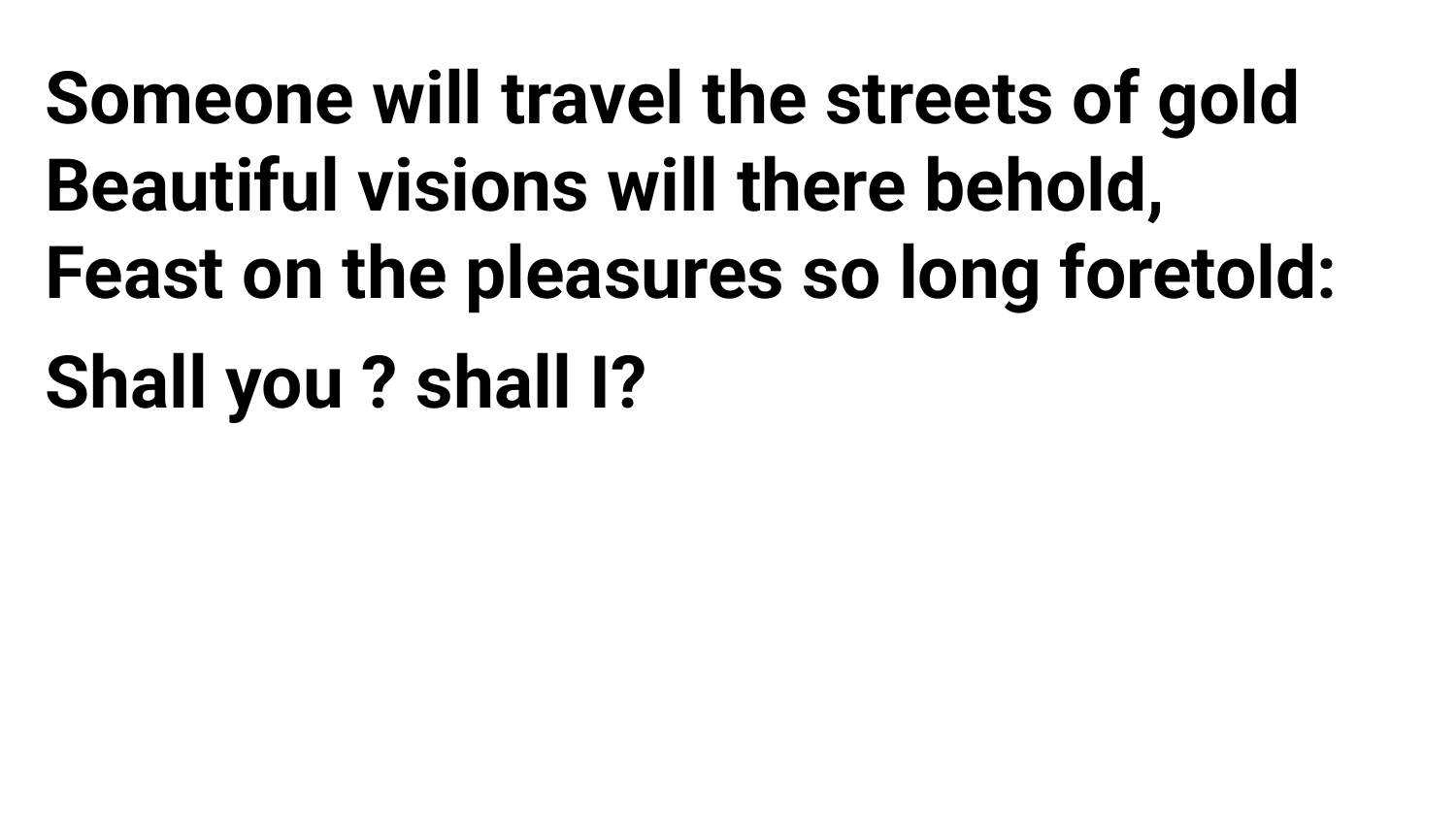

Someone will travel the streets of gold
Beautiful visions will there behold,
Feast on the pleasures so long foretold:
Shall you ? shall I?